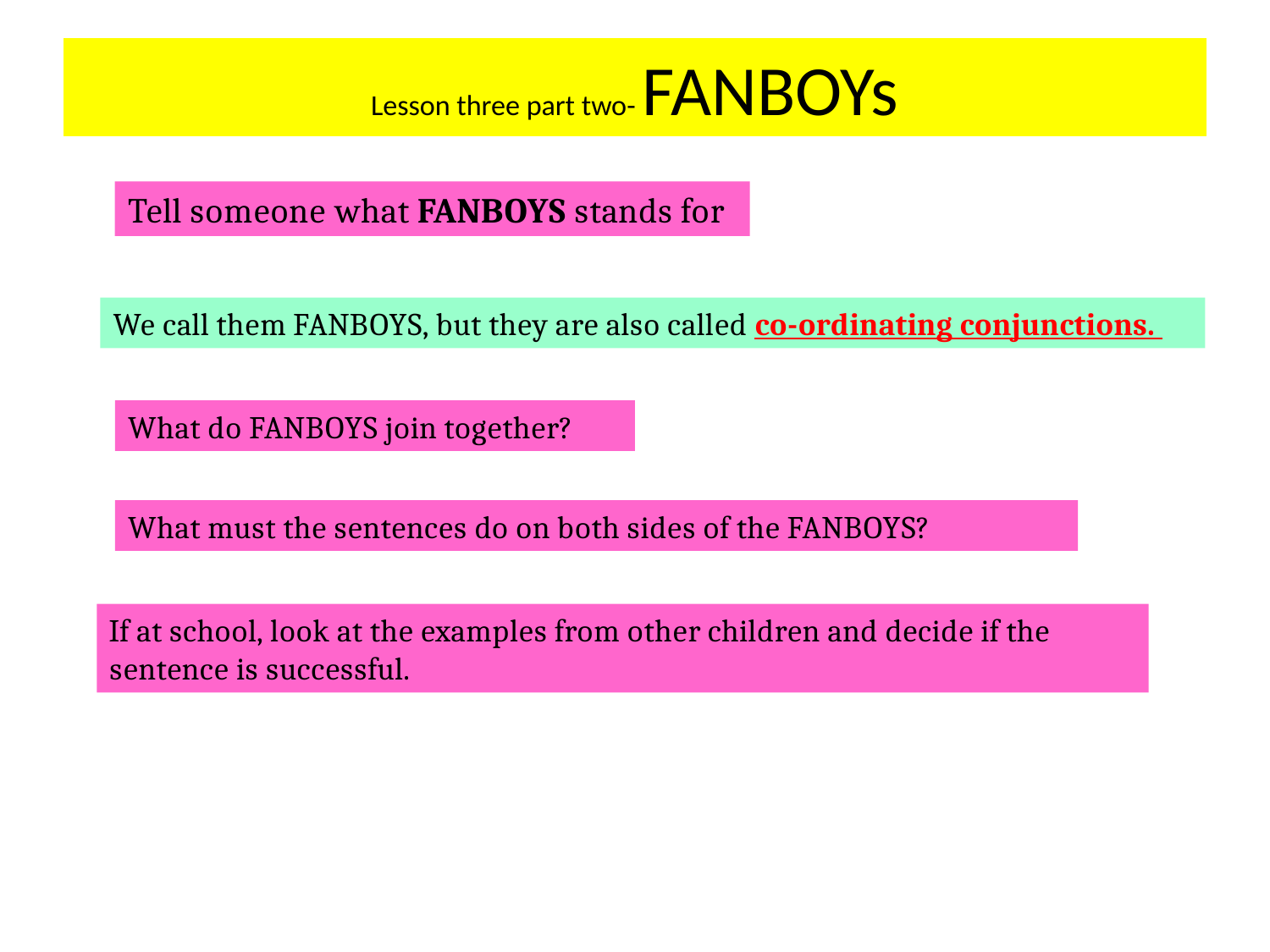

# Lesson three part two- FANBOYs
Tell someone what FANBOYS stands for
We call them FANBOYS, but they are also called co-ordinating conjunctions.
What do FANBOYS join together?
What must the sentences do on both sides of the FANBOYS?
If at school, look at the examples from other children and decide if the sentence is successful.